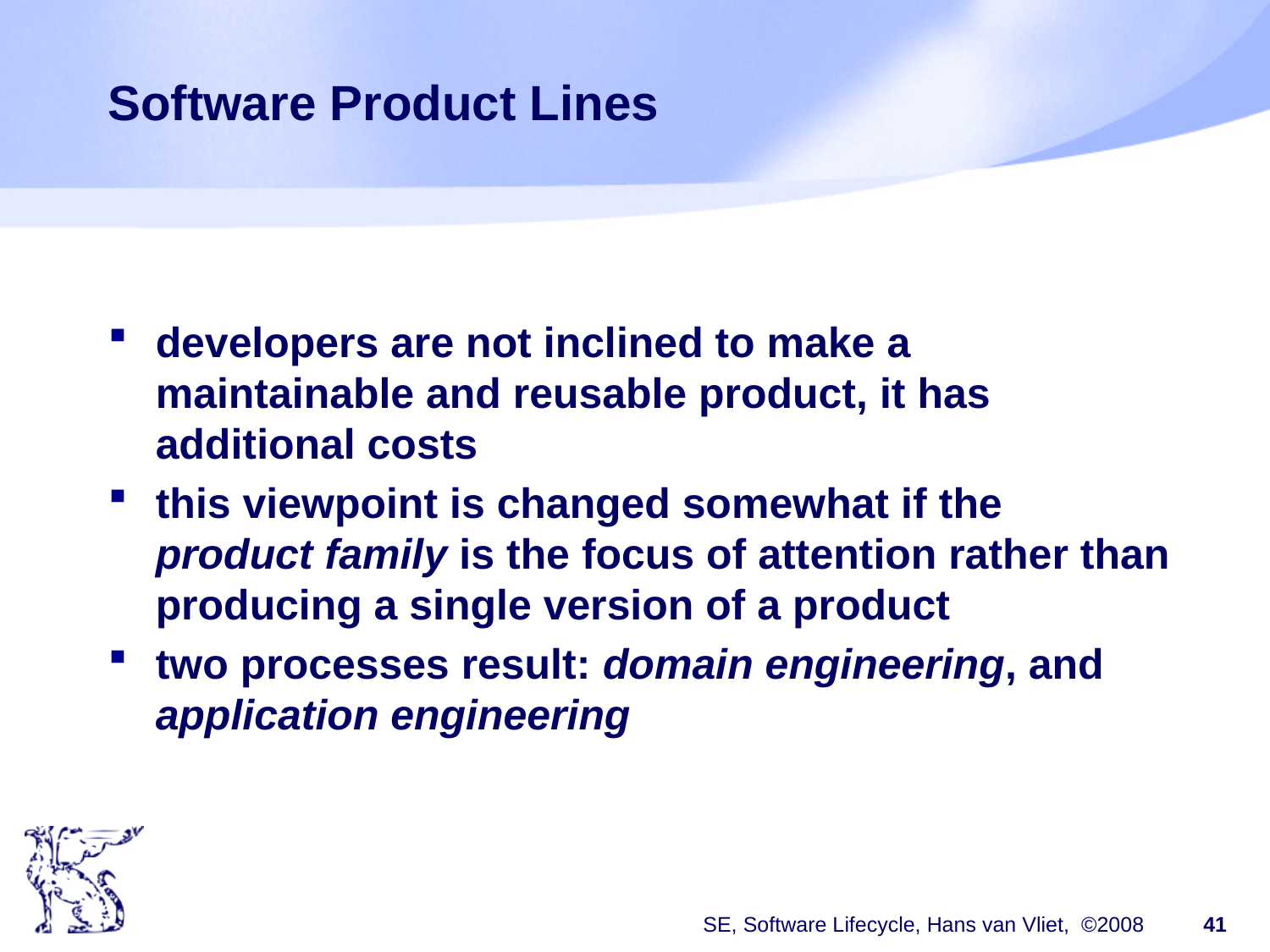

# Software Product Lines

developers are not inclined to make a maintainable and reusable product, it has additional costs
this viewpoint is changed somewhat if the product family is the focus of attention rather than producing a single version of a product
two processes result: domain engineering, and application engineering
SE, Software Lifecycle, Hans van Vliet,  ©2008
41